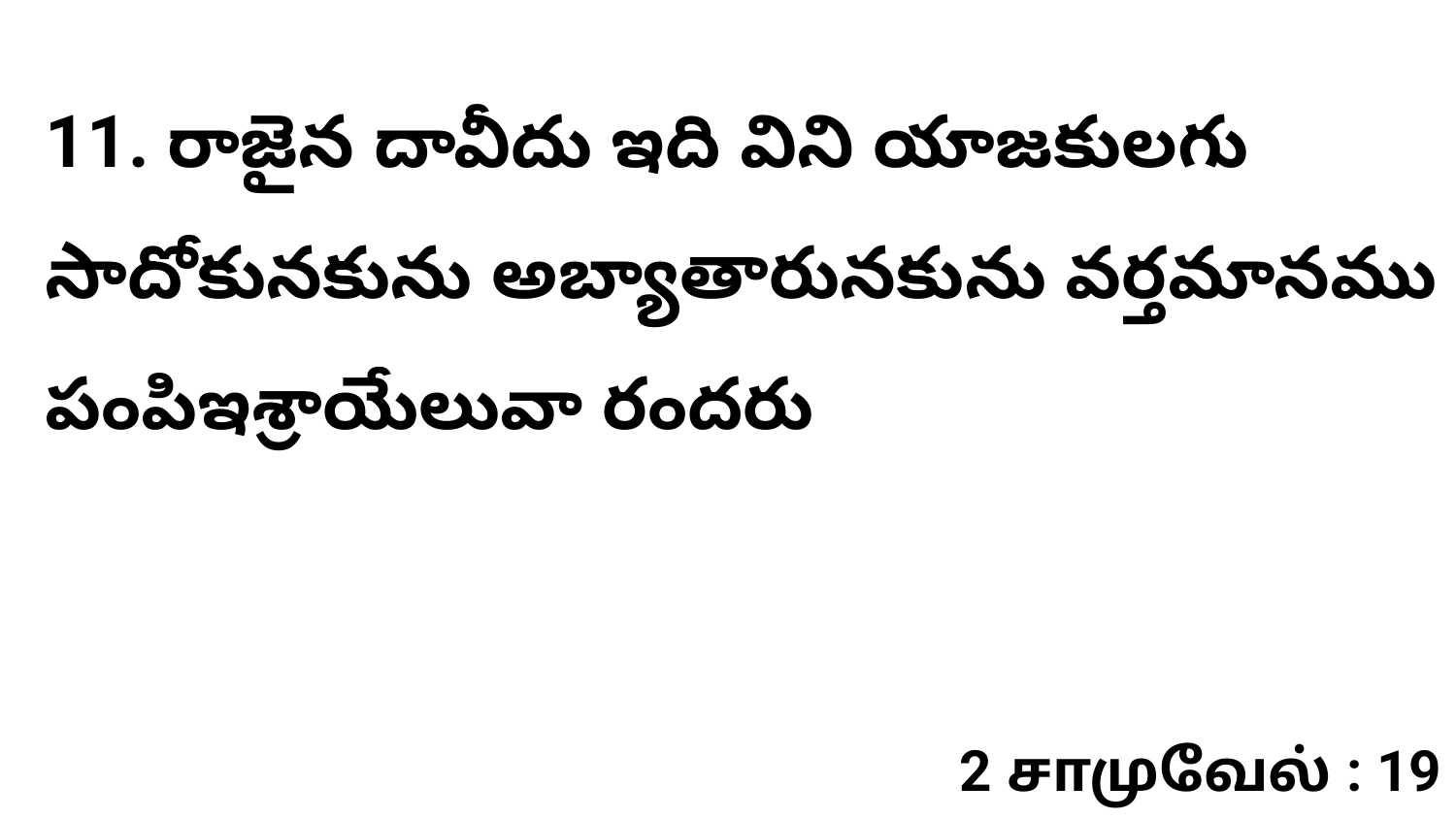

11. రాజైన దావీదు ఇది విని యాజకులగు సాదోకునకును అబ్యాతారునకును వర్తమానము పంపిఇశ్రాయేలువా రందరు
2 சாமுவேல் : 19